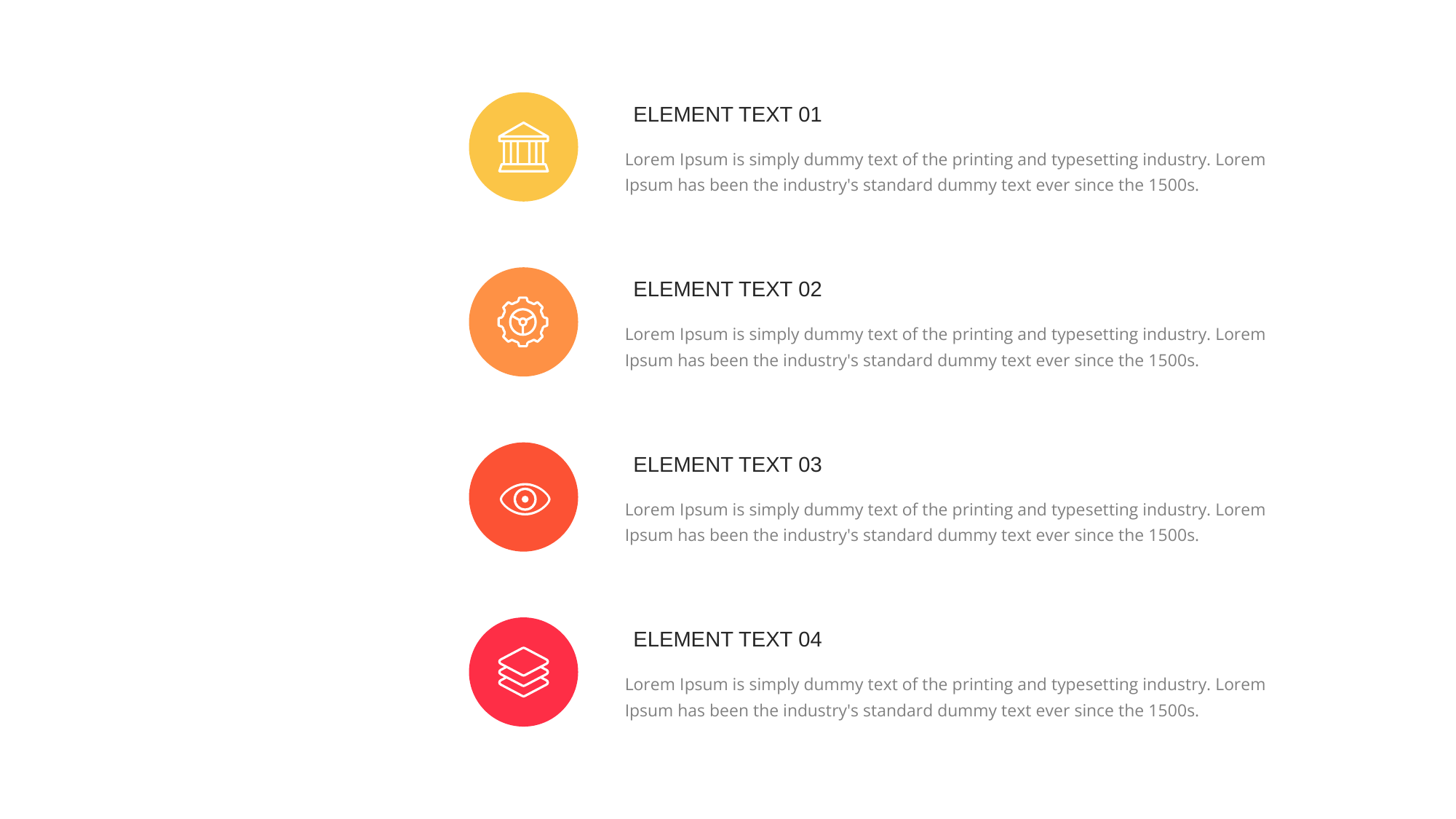

ELEMENT TEXT 01
Lorem Ipsum is simply dummy text of the printing and typesetting industry. Lorem Ipsum has been the industry's standard dummy text ever since the 1500s.

ELEMENT TEXT 02
Lorem Ipsum is simply dummy text of the printing and typesetting industry. Lorem Ipsum has been the industry's standard dummy text ever since the 1500s.

ELEMENT TEXT 03
Lorem Ipsum is simply dummy text of the printing and typesetting industry. Lorem Ipsum has been the industry's standard dummy text ever since the 1500s.

ELEMENT TEXT 04
Lorem Ipsum is simply dummy text of the printing and typesetting industry. Lorem Ipsum has been the industry's standard dummy text ever since the 1500s.